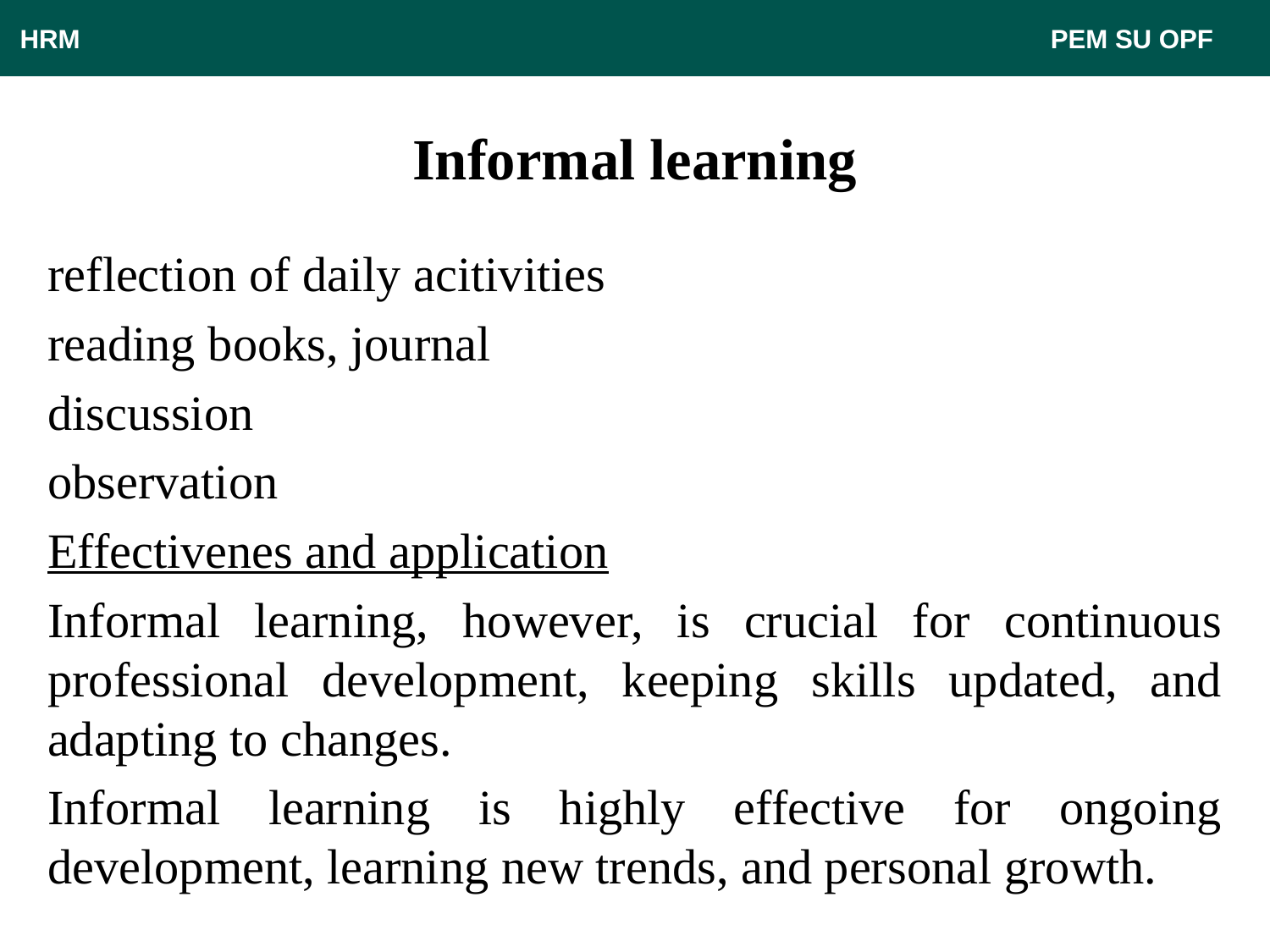

HRM								   PEM SU OPF
# Informal learning
reflection of daily acitivities
reading books, journal
discussion
observation
Effectivenes and application
Informal learning, however, is crucial for continuous professional development, keeping skills updated, and adapting to changes.
Informal learning is highly effective for ongoing development, learning new trends, and personal growth.